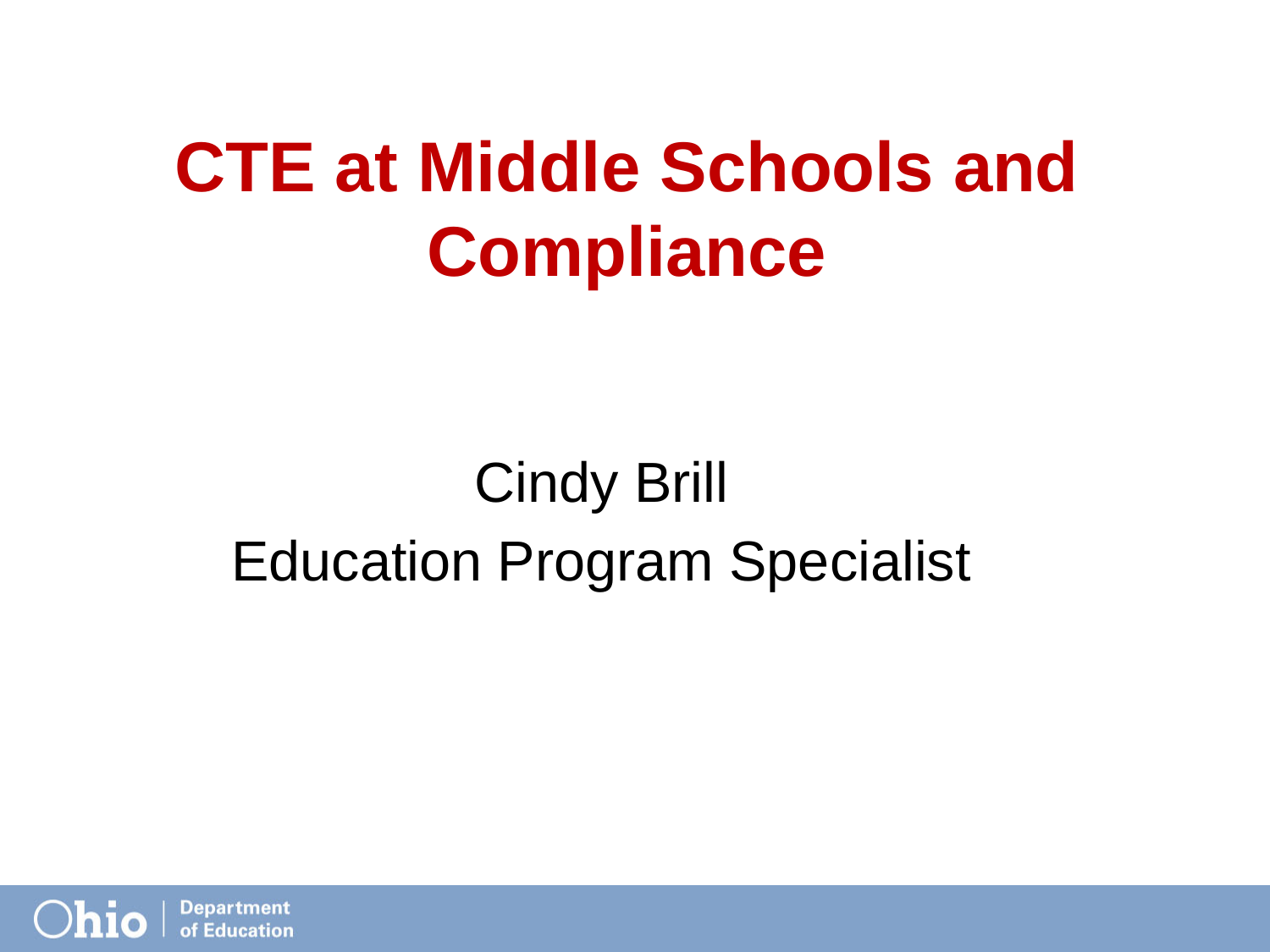

CTE at Middle Schools and Compliance
Cindy Brill
Education Program Specialist